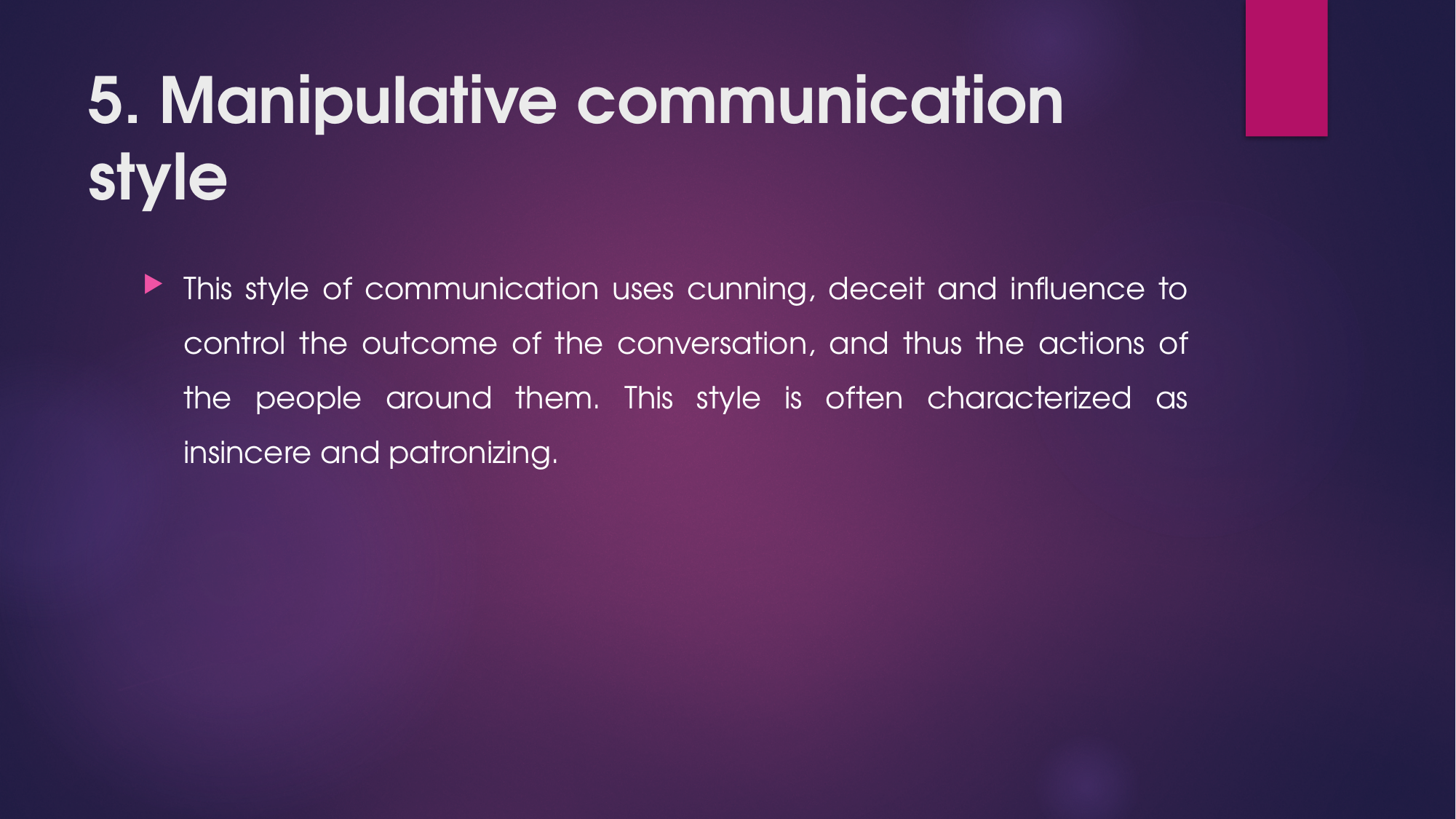

# 5. Manipulative communication style
This style of communication uses cunning, deceit and influence to control the outcome of the conversation, and thus the actions of the people around them. This style is often characterized as insincere and patronizing.